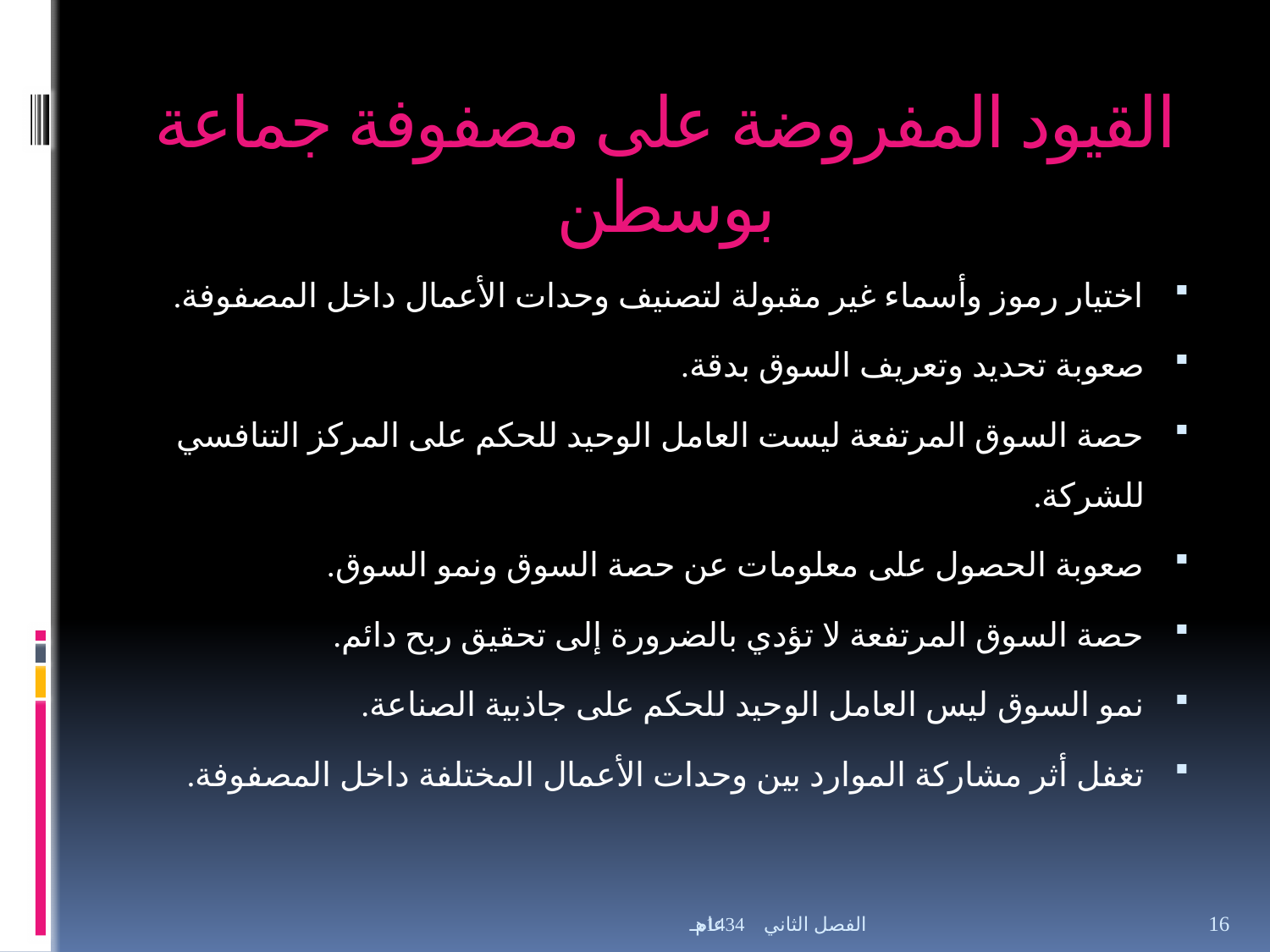

# القيود المفروضة على مصفوفة جماعة بوسطن
اختيار رموز وأسماء غير مقبولة لتصنيف وحدات الأعمال داخل المصفوفة.
صعوبة تحديد وتعريف السوق بدقة.
حصة السوق المرتفعة ليست العامل الوحيد للحكم على المركز التنافسي للشركة.
صعوبة الحصول على معلومات عن حصة السوق ونمو السوق.
حصة السوق المرتفعة لا تؤدي بالضرورة إلى تحقيق ربح دائم.
نمو السوق ليس العامل الوحيد للحكم على جاذبية الصناعة.
تغفل أثر مشاركة الموارد بين وحدات الأعمال المختلفة داخل المصفوفة.
الفصل الثاني عام 1434هـ
16